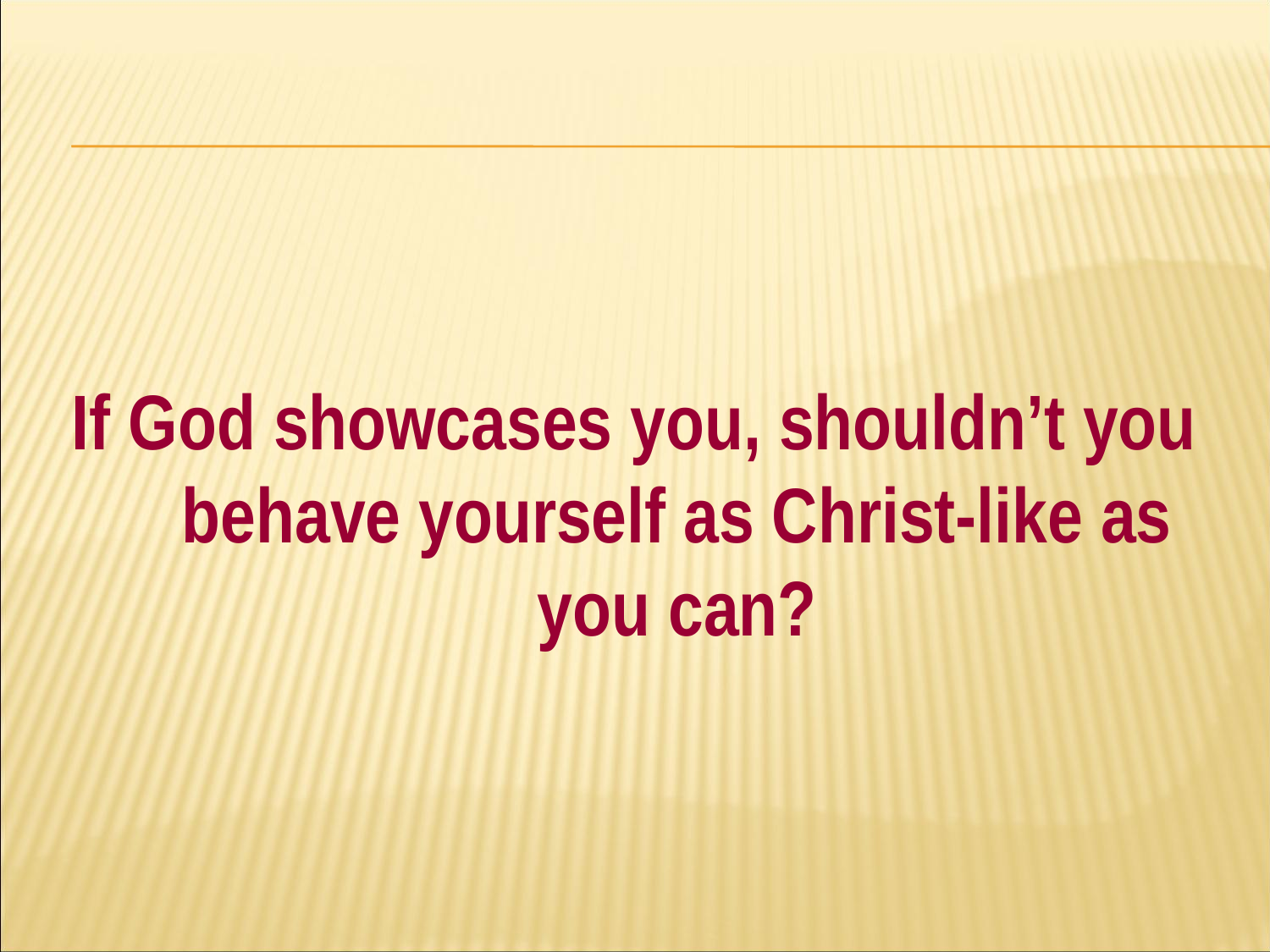

#

If God showcases you, shouldn’t you behave yourself as Christ-like as you can?